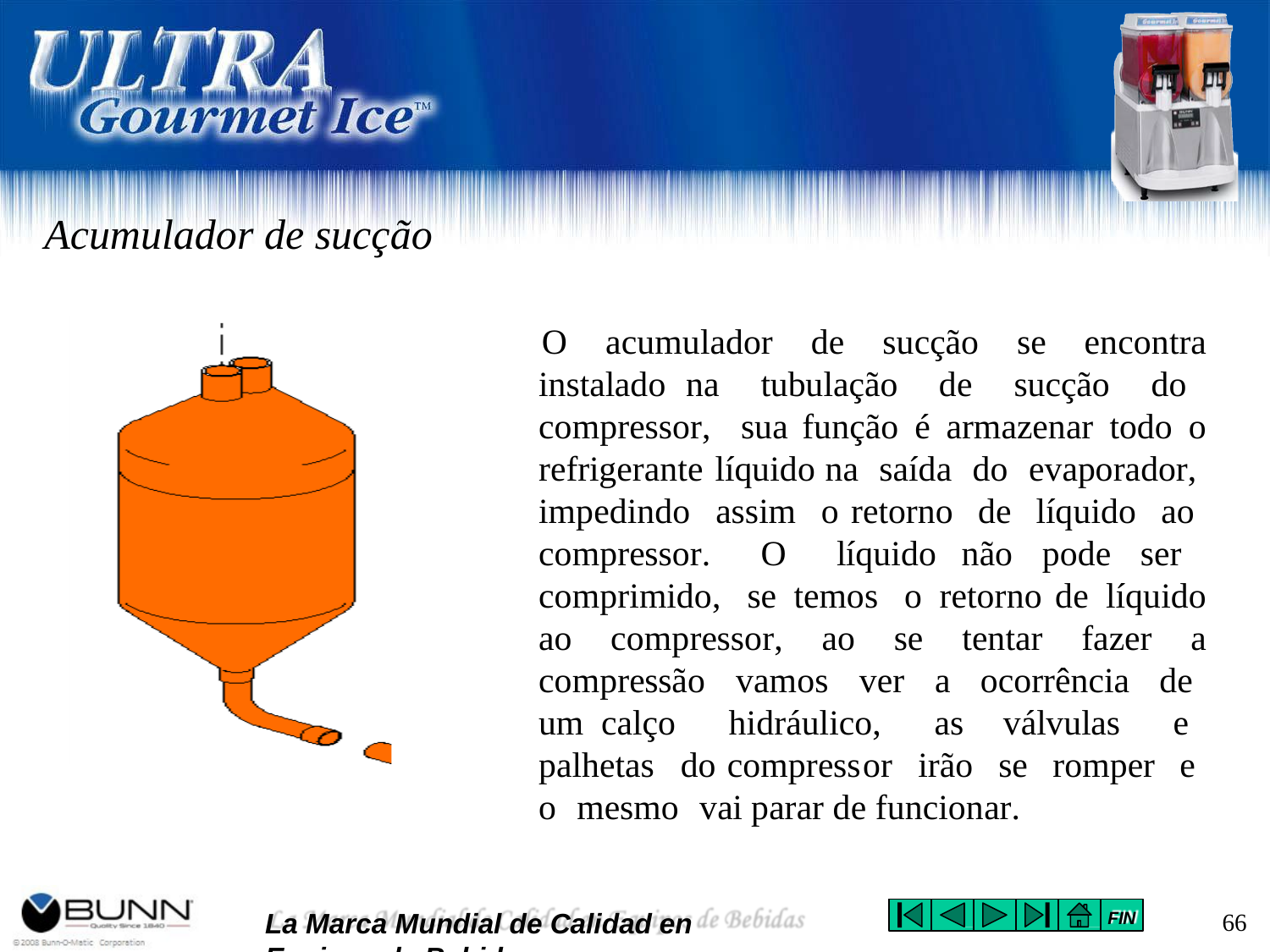

# Acumulador de sucção

O acumulador de sucção se encontra instalado na  tubulação  de  sucção  do  compressor,  sua função é armazenar todo o refrigerante líquido na  saída  do  evaporador,  impedindo  assim  o retorno  de  líquido  ao  compressor.  O  líquido não pode ser  comprimido,  se temos  o retorno de líquido ao compressor, ao se tentar fazer a compressão  vamos  ver  a  ocorrência  de  um calço   hidráulico,   as  válvulas   e  palhetas  do compressor  irão  se  romper  e  o  mesmo  vai parar de funcionar.

La Marca Mundial de Calidad en Equipos de Bebidas
66
FIN